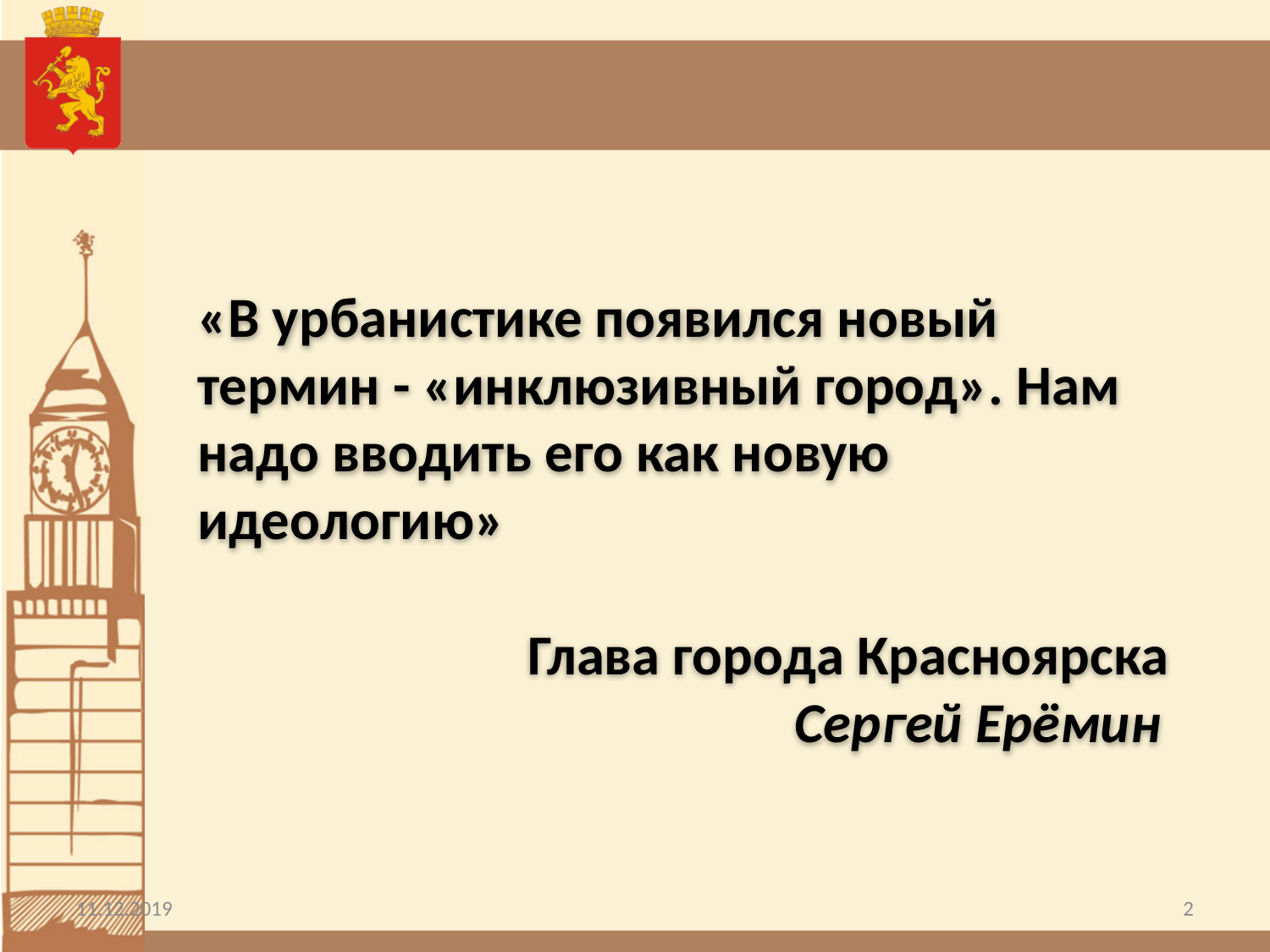

«В урбанистике появился новый термин - «инклюзивный город». Нам надо вводить его как новую идеологию»

		      Глава города Красноярска
				       Сергей Ерёмин